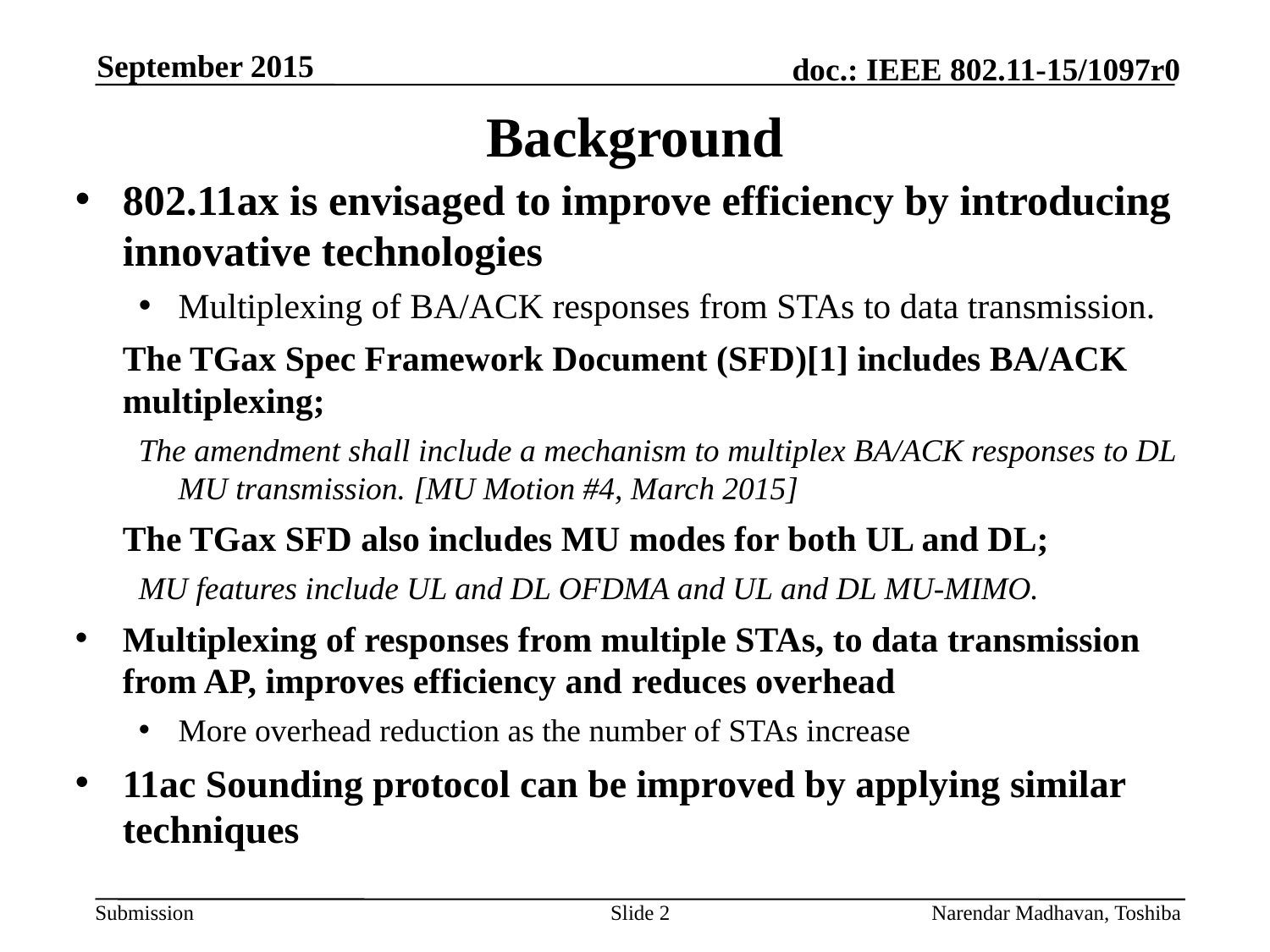

September 2015
# Background
802.11ax is envisaged to improve efficiency by introducing innovative technologies
Multiplexing of BA/ACK responses from STAs to data transmission.
	The TGax Spec Framework Document (SFD)[1] includes BA/ACK multiplexing;
The amendment shall include a mechanism to multiplex BA/ACK responses to DL MU transmission. [MU Motion #4, March 2015]
	The TGax SFD also includes MU modes for both UL and DL;
MU features include UL and DL OFDMA and UL and DL MU-MIMO.
Multiplexing of responses from multiple STAs, to data transmission from AP, improves efficiency and reduces overhead
More overhead reduction as the number of STAs increase
11ac Sounding protocol can be improved by applying similar techniques

Slide 2
Narendar Madhavan, Toshiba